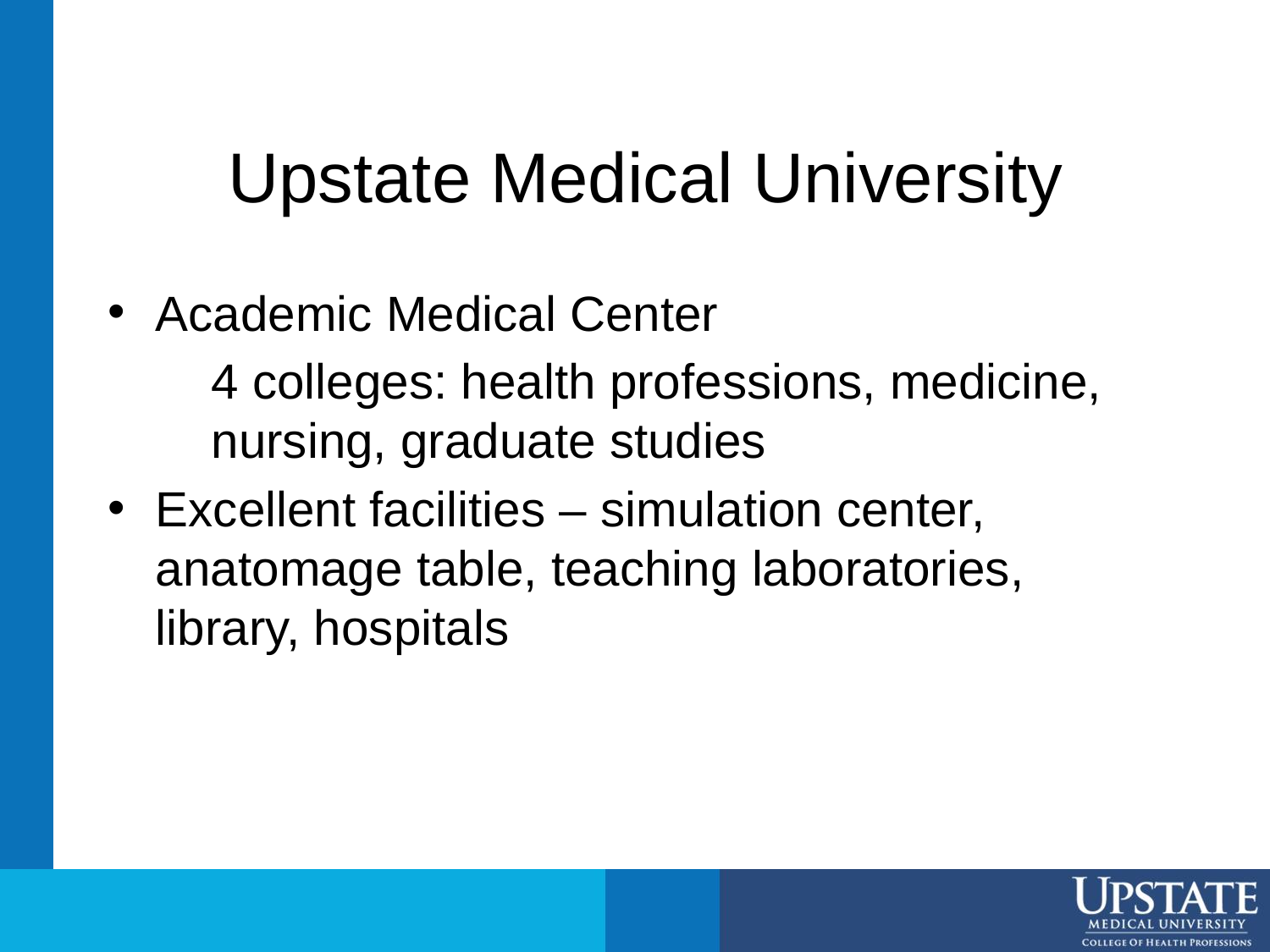

# Upstate Medical University
Academic Medical Center
4 colleges: health professions, medicine, nursing, graduate studies
Excellent facilities – simulation center, anatomage table, teaching laboratories, library, hospitals